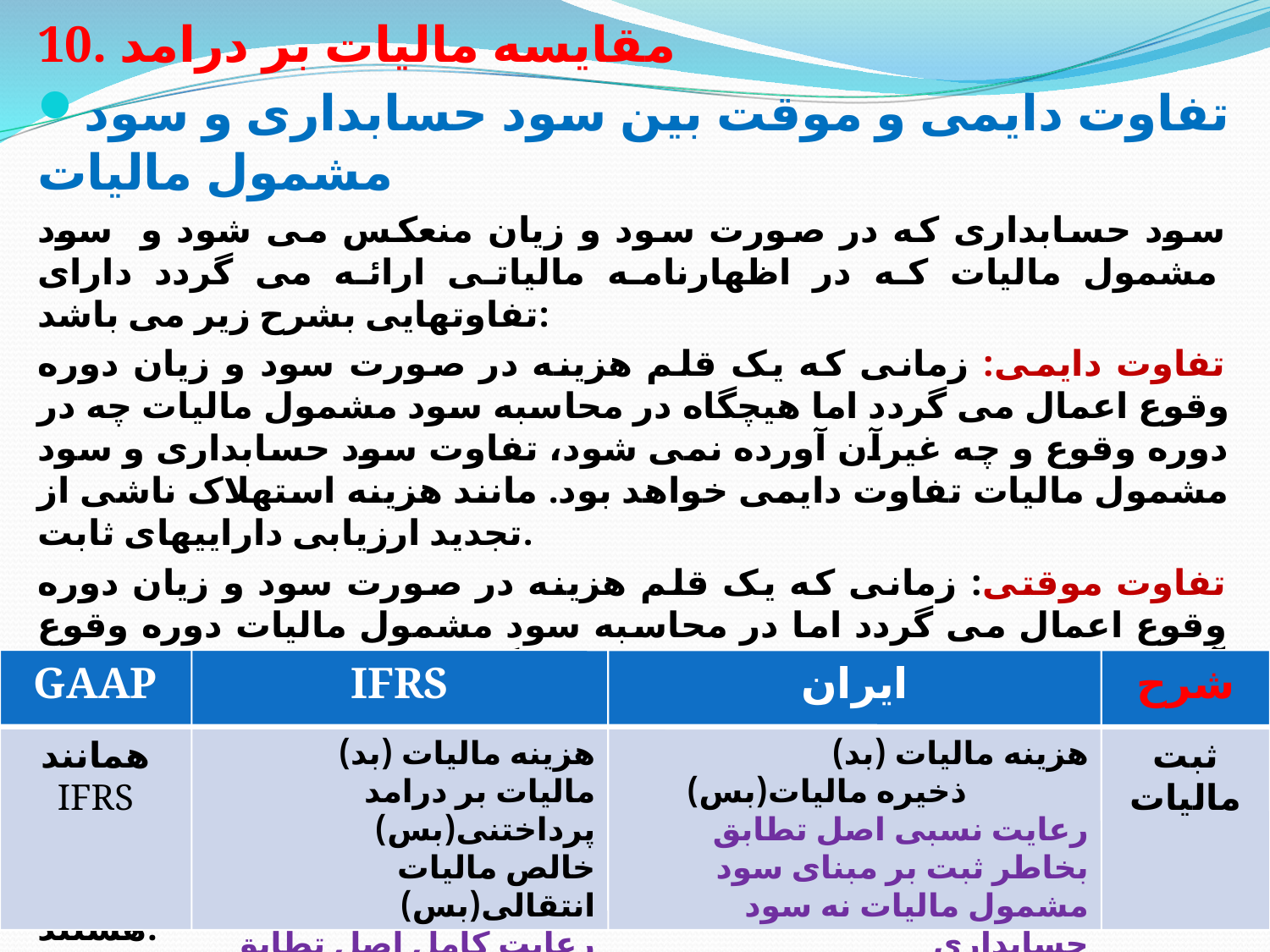

# 10. مقایسه مالیات بر درامد
تفاوت دایمی و موقت بین سود حسابداری و سود مشمول مالیات
سود حسابداری که در صورت سود و زیان منعکس می شود و  سود مشمول مالیات که در اظهارنامه مالیاتی ارائه می گردد دارای تفاوتهایی بشرح زیر می باشد:
تفاوت دایمی: زمانی که یک قلم هزینه در صورت سود و زیان دوره وقوع اعمال می گردد اما هیچگاه در محاسبه سود مشمول مالیات چه در دوره وقوع و چه غیرآن آورده نمی شود، تفاوت سود حسابداری و سود مشمول مالیات تفاوت دایمی خواهد بود. مانند هزینه استهلاک ناشی از تجدید ارزیابی داراییهای ثابت.
تفاوت موقتی: زمانی که یک قلم هزینه در صورت سود و زیان دوره وقوع اعمال می گردد اما در محاسبه سود مشمول مالیات دوره وقوع آورده نشود و یا به طور کامل منعکس نگردد و دوره های بعد اعمال مربوطه صورت پذیرد تفاوت سود حسابداری و سود مشمول مالیات تفاوت موقتی خواهد بود. همانند اعمال هزینه های تاسیس در سال وقوع به حساب هزینه طبق استانداردهای حسابداری که این نوع هزینه طبق قوانین مالیاتی باید طی 10 سال مستهلک گردد.
توجه: تفاوتهای دایمی برگشت ناپذیر و تفاوتهای موقت برگشت پذیر هستند.

.

GAAP

IFRS

ایران

شرح

همانند
IFRS

هزینه مالیات (بد)
     مالیات بر درامد پرداختنی(بس)
     خالص مالیات انتقالی(بس)
رعایت کامل اصل تطابق بخاطر ثبت بر مبنای سود حسابداری
هزینه مالیات (بد)
        ذخیره مالیات(بس)
رعایت نسبی اصل تطابق بخاطر ثبت بر مبنای سود مشمول مالیات نه سود حسابداری
ثبت مالیات